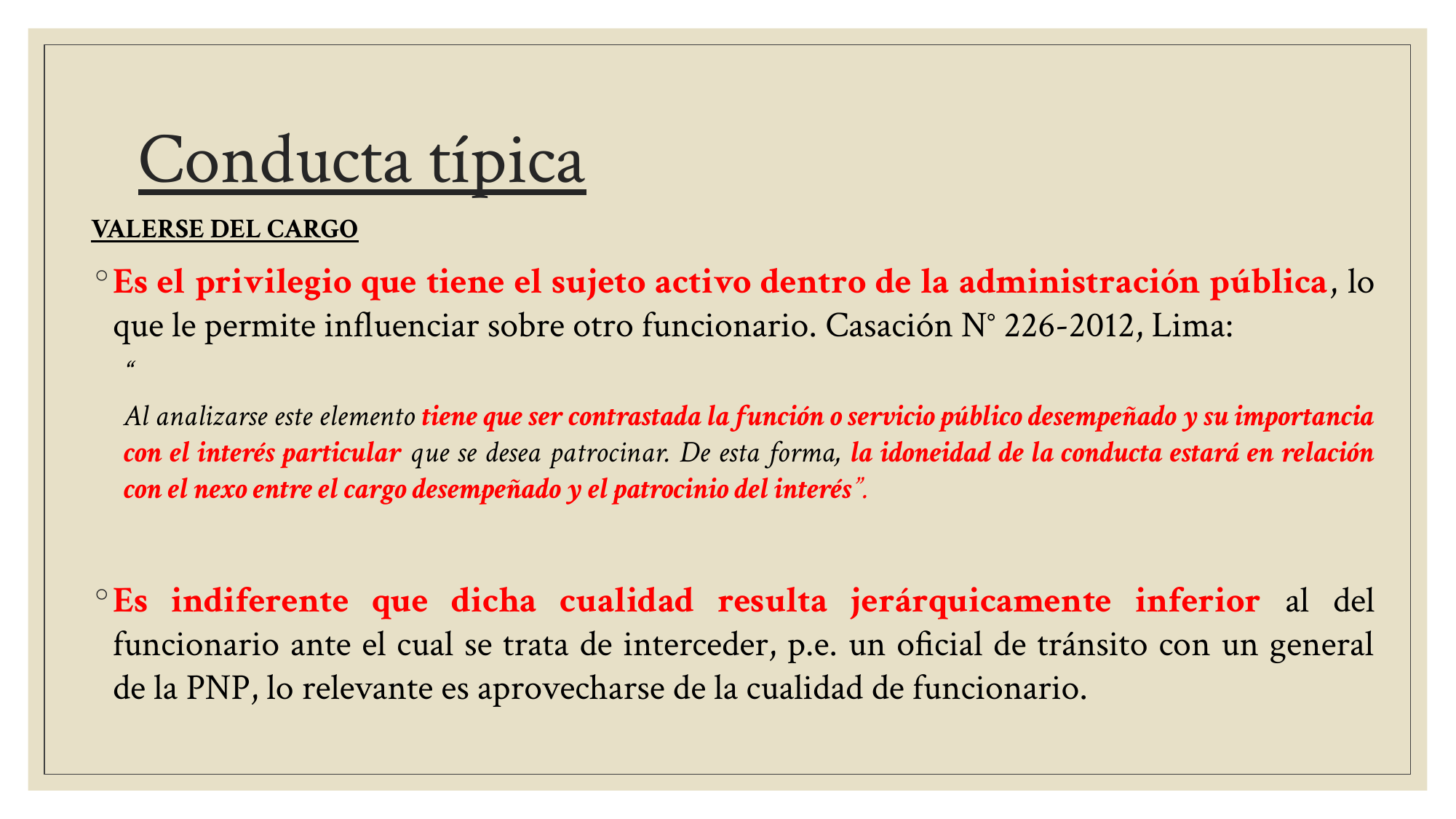

# Conducta típica
VALERSE DEL CARGO
Es el privilegio que tiene el sujeto activo dentro de la administración pública, lo que le permite influenciar sobre otro funcionario. Casación N° 226-2012, Lima:
“
Al analizarse este elemento tiene que ser contrastada la función o servicio público desempeñado y su importancia con el interés particular que se desea patrocinar. De esta forma, la idoneidad de la conducta estará en relación con el nexo entre el cargo desempeñado y el patrocinio del interés”.

Es indiferente que dicha cualidad resulta jerárquicamente inferior al del funcionario ante el cual se trata de interceder, p.e. un oficial de tránsito con un general de la PNP, lo relevante es aprovecharse de la cualidad de funcionario.